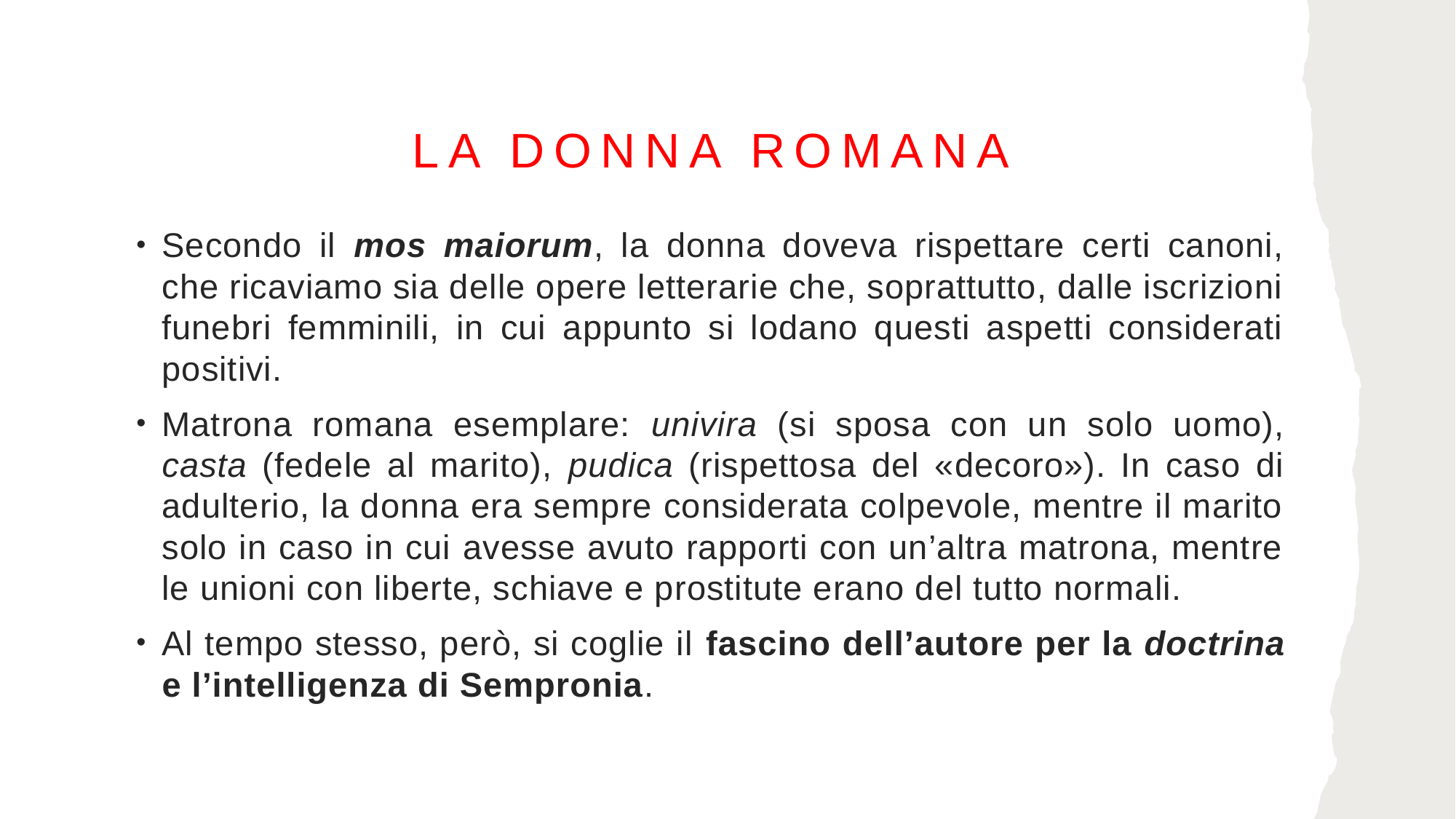

# La donna romana
Secondo il mos maiorum, la donna doveva rispettare certi canoni, che ricaviamo sia delle opere letterarie che, soprattutto, dalle iscrizioni funebri femminili, in cui appunto si lodano questi aspetti considerati positivi.
Matrona romana esemplare: univira (si sposa con un solo uomo), casta (fedele al marito), pudica (rispettosa del «decoro»). In caso di adulterio, la donna era sempre considerata colpevole, mentre il marito solo in caso in cui avesse avuto rapporti con un’altra matrona, mentre le unioni con liberte, schiave e prostitute erano del tutto normali.
Al tempo stesso, però, si coglie il fascino dell’autore per la doctrina e l’intelligenza di Sempronia.